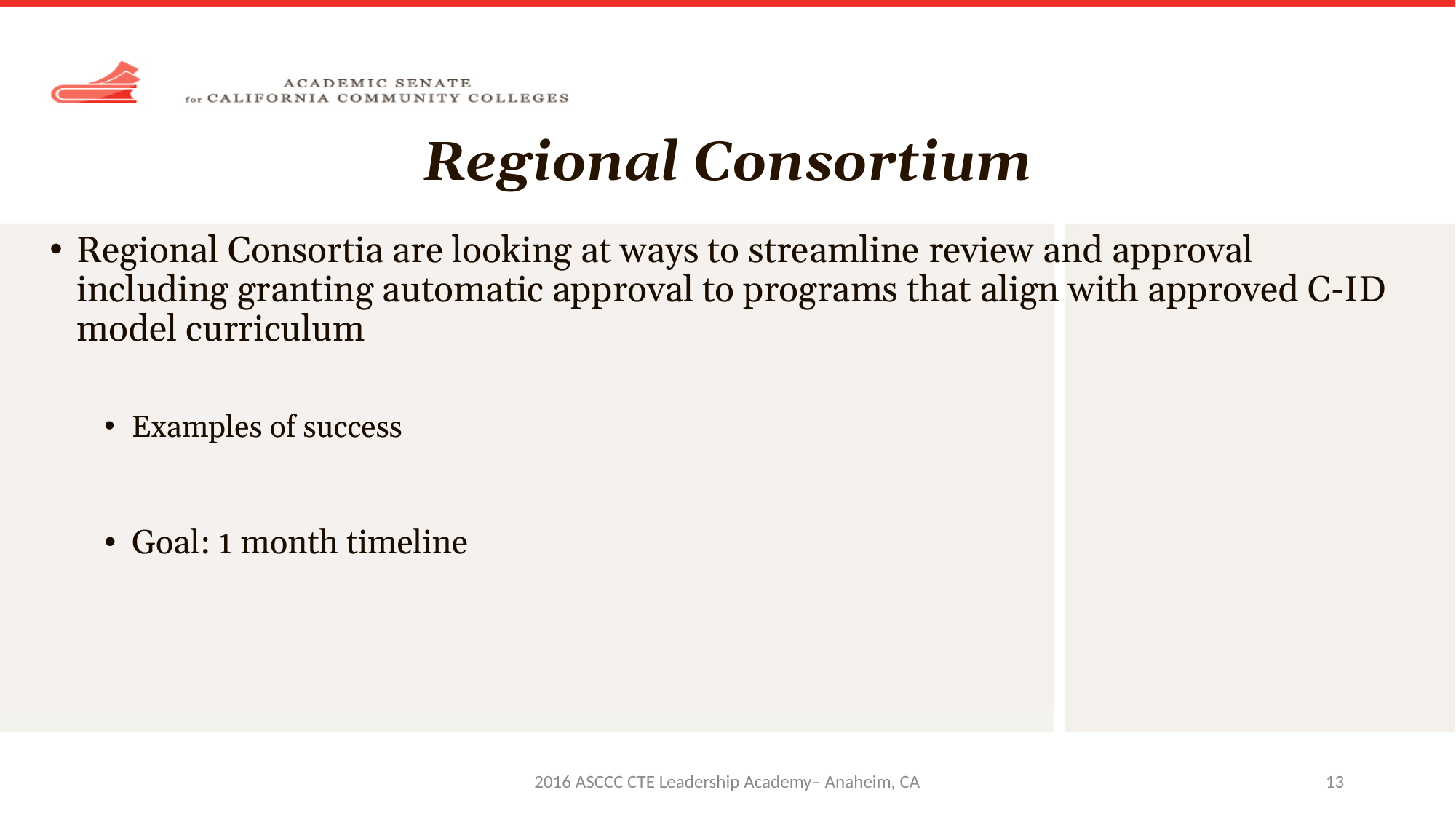

# Regional Consortium
Regional Consortia are looking at ways to streamline review and approval including granting automatic approval to programs that align with approved C-ID model curriculum

Examples of success

Goal: 1 month timeline
2016 ASCCC CTE Leadership Academy– Anaheim, CA
13